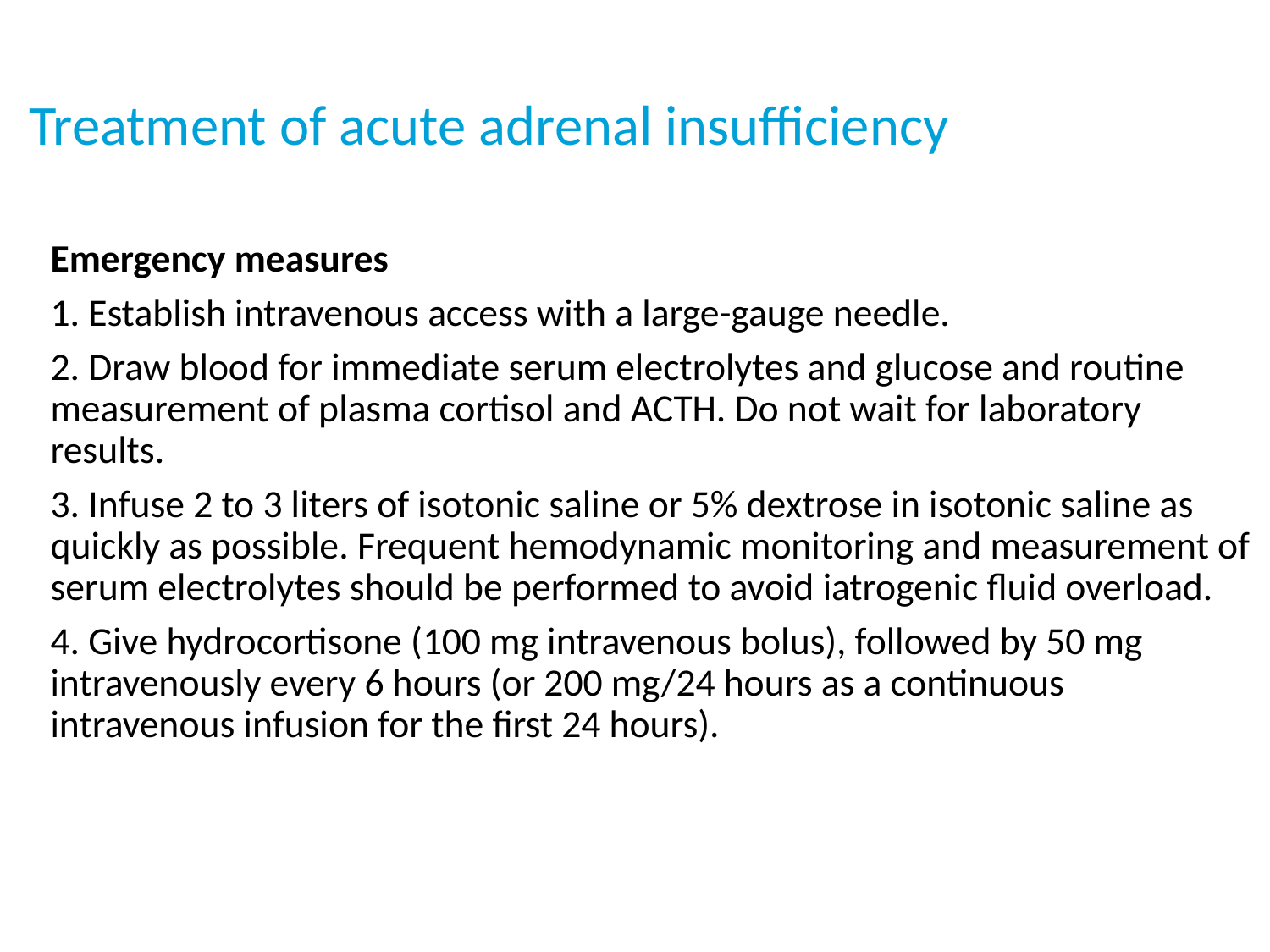

# Treatment of acute adrenal insufficiency
Emergency measures
1. Establish intravenous access with a large-gauge needle.
2. Draw blood for immediate serum electrolytes and glucose and routine measurement of plasma cortisol and ACTH. Do not wait for laboratory results.
3. Infuse 2 to 3 liters of isotonic saline or 5% dextrose in isotonic saline as quickly as possible. Frequent hemodynamic monitoring and measurement of serum electrolytes should be performed to avoid iatrogenic fluid overload.
4. Give hydrocortisone (100 mg intravenous bolus), followed by 50 mg intravenously every 6 hours (or 200 mg/24 hours as a continuous intravenous infusion for the first 24 hours).